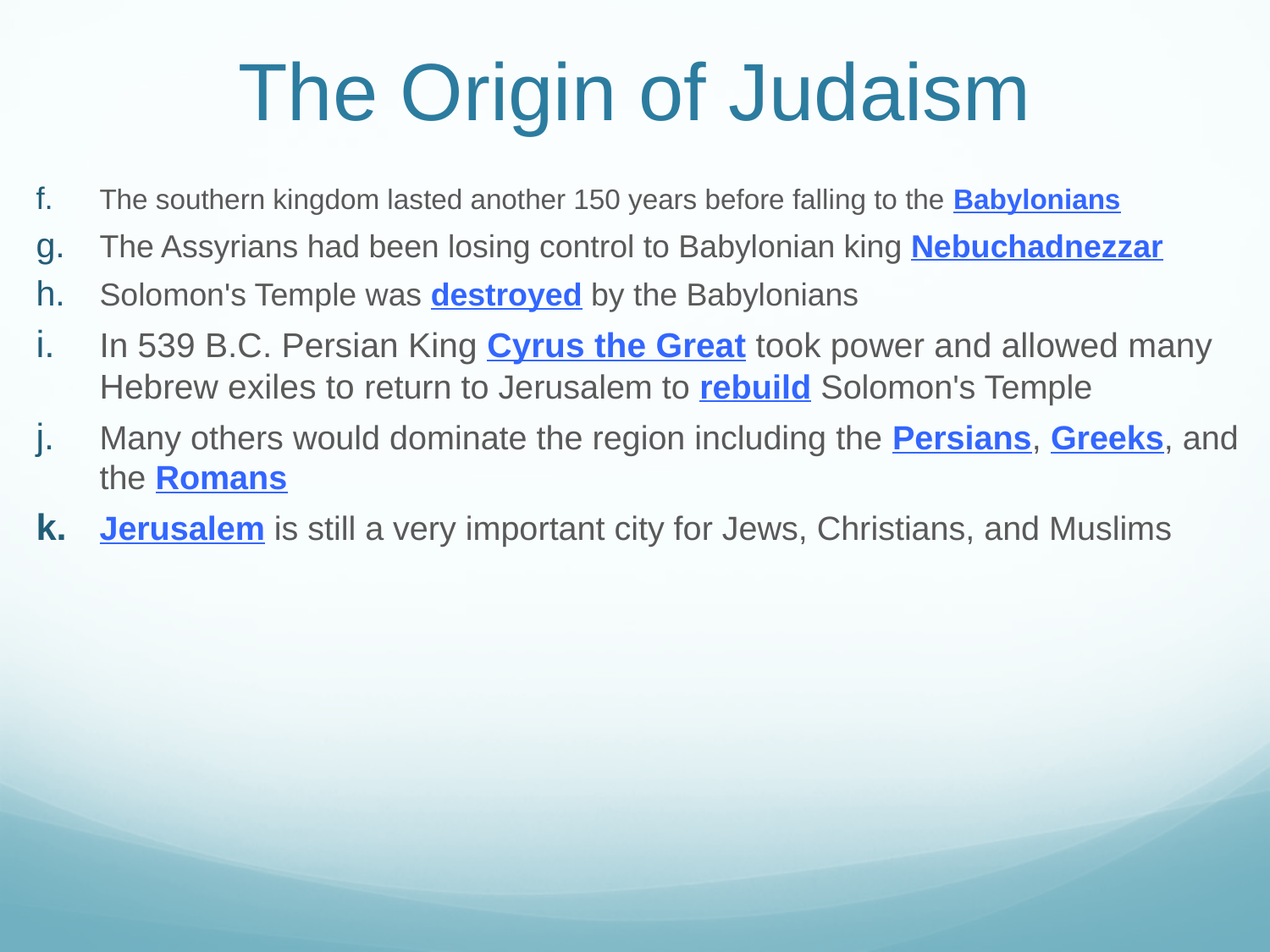

# The Origin of Judaism
The southern kingdom lasted another 150 years before falling to the Babylonians
The Assyrians had been losing control to Babylonian king Nebuchadnezzar
Solomon's Temple was destroyed by the Babylonians
In 539 B.C. Persian King Cyrus the Great took power and allowed many Hebrew exiles to return to Jerusalem to rebuild Solomon's Temple
Many others would dominate the region including the Persians, Greeks, and the Romans
Jerusalem is still a very important city for Jews, Christians, and Muslims